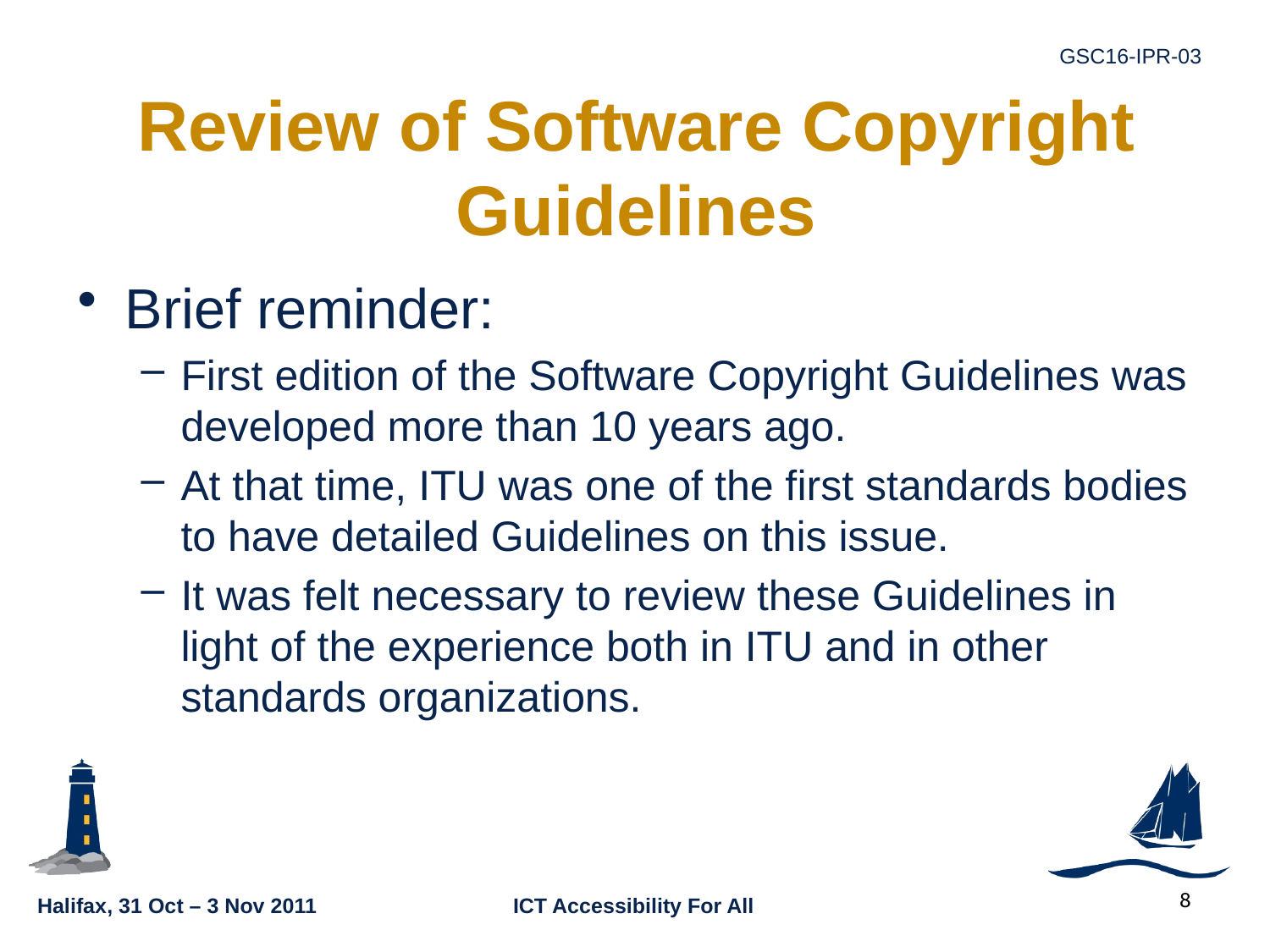

# Review of Software Copyright Guidelines
Brief reminder:
First edition of the Software Copyright Guidelines was developed more than 10 years ago.
At that time, ITU was one of the first standards bodies to have detailed Guidelines on this issue.
It was felt necessary to review these Guidelines in light of the experience both in ITU and in other standards organizations.
8